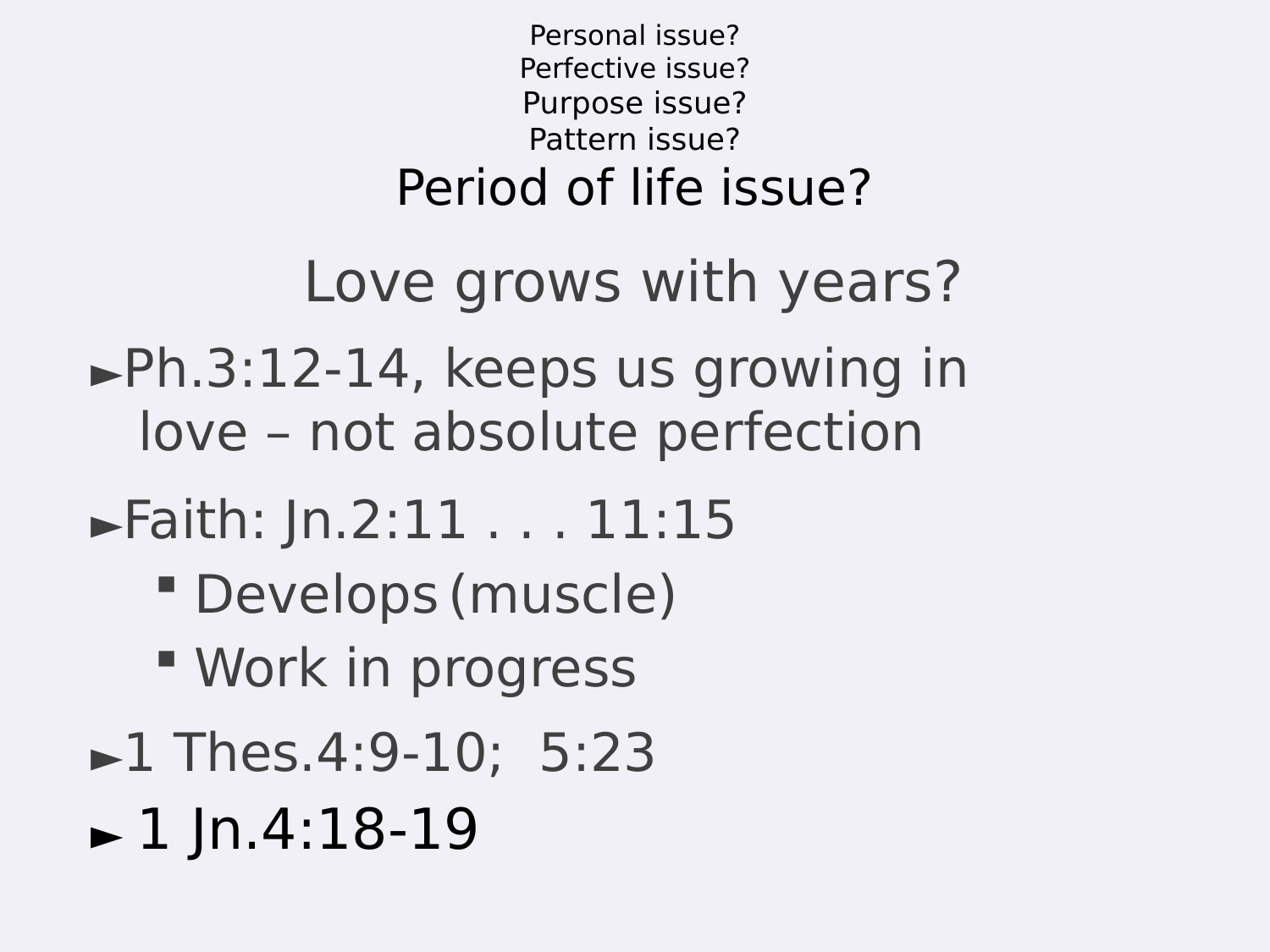

# Personal issue? Perfective issue? Purpose issue? Pattern issue? Period of life issue?
Love grows with years?
►Ph.3:12-14, keeps us growing in
love – not absolute perfection
►Faith: Jn.2:11 . . . 11:15
Develops	(muscle)
Work in progress
►1 Thes.4:9-10;  5:23
► 1 Jn.4:18-19